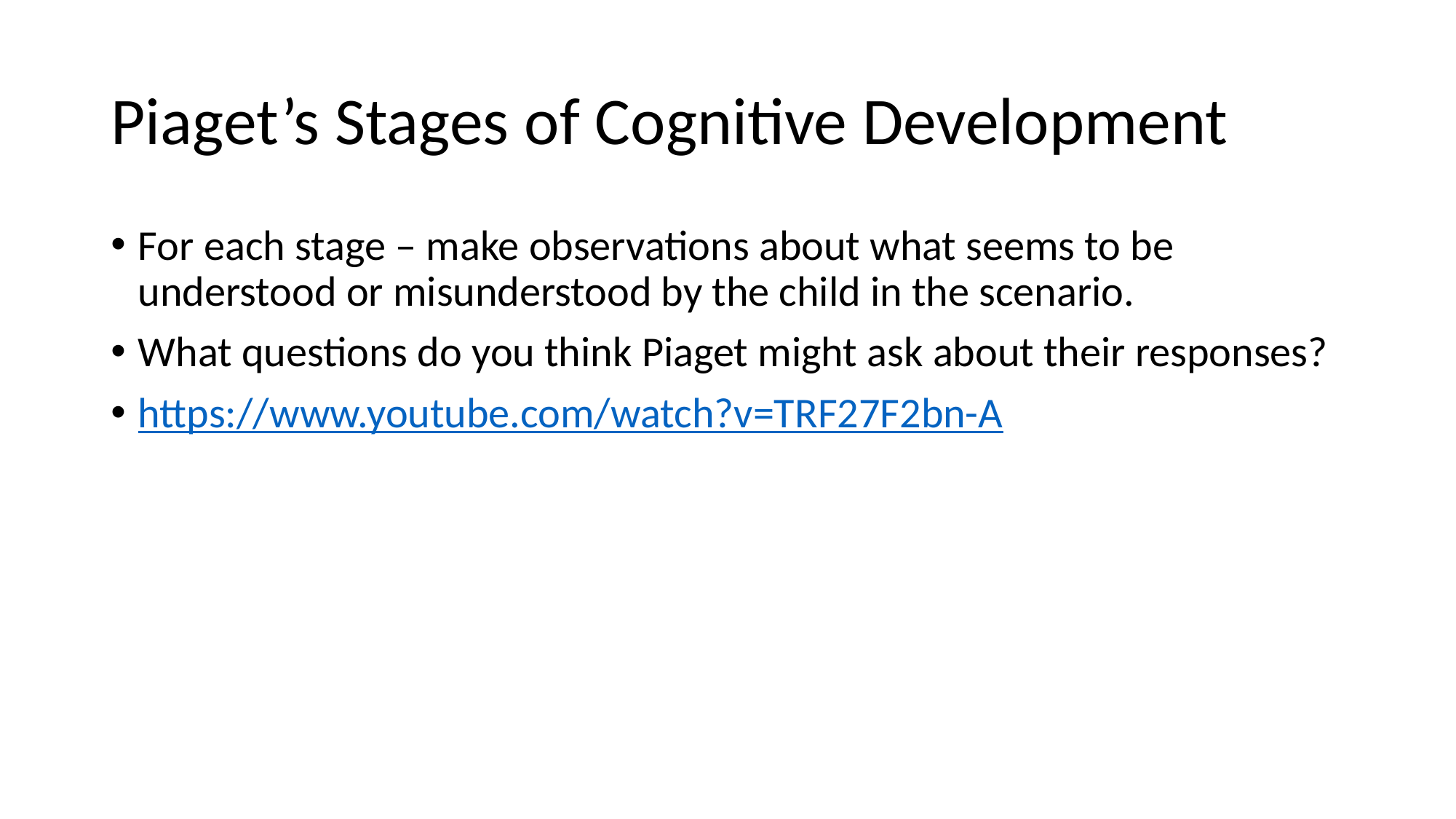

# Piaget’s Stages of Cognitive Development
For each stage – make observations about what seems to be understood or misunderstood by the child in the scenario.
What questions do you think Piaget might ask about their responses?
https://www.youtube.com/watch?v=TRF27F2bn-A